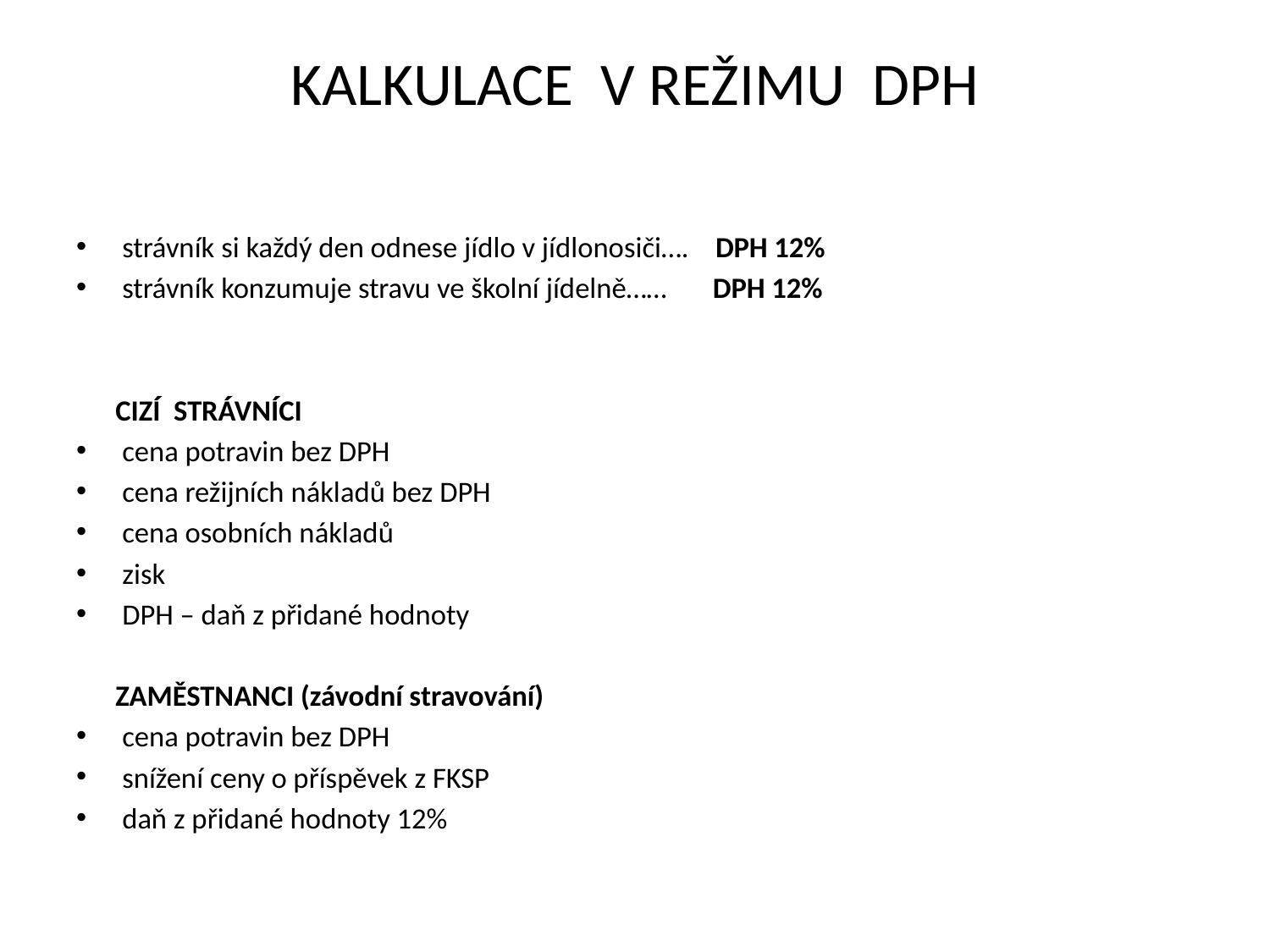

# KALKULACE  V REŽIMU  DPH
strávník si každý den odnese jídlo v jídlonosiči….    DPH 12%
strávník konzumuje stravu ve školní jídelně……       DPH 12%

      CIZÍ  STRÁVNÍCI
cena potravin bez DPH
cena režijních nákladů bez DPH
cena osobních nákladů
zisk
DPH – daň z přidané hodnoty

      ZAMĚSTNANCI (závodní stravování)
cena potravin bez DPH
snížení ceny o příspěvek z FKSP
daň z přidané hodnoty 12%